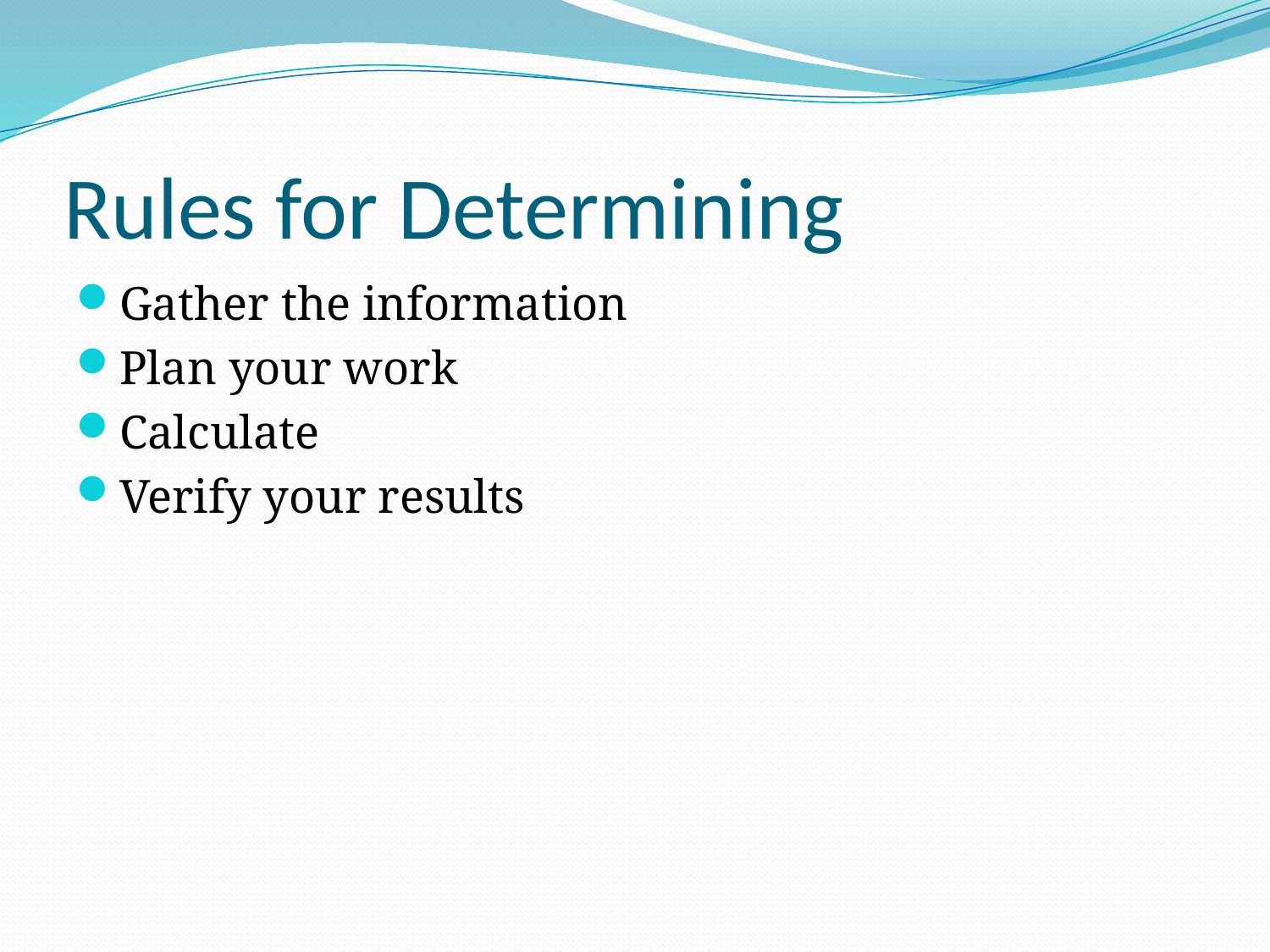

# Rules for Determining
Gather the information
Plan your work
Calculate
Verify your results